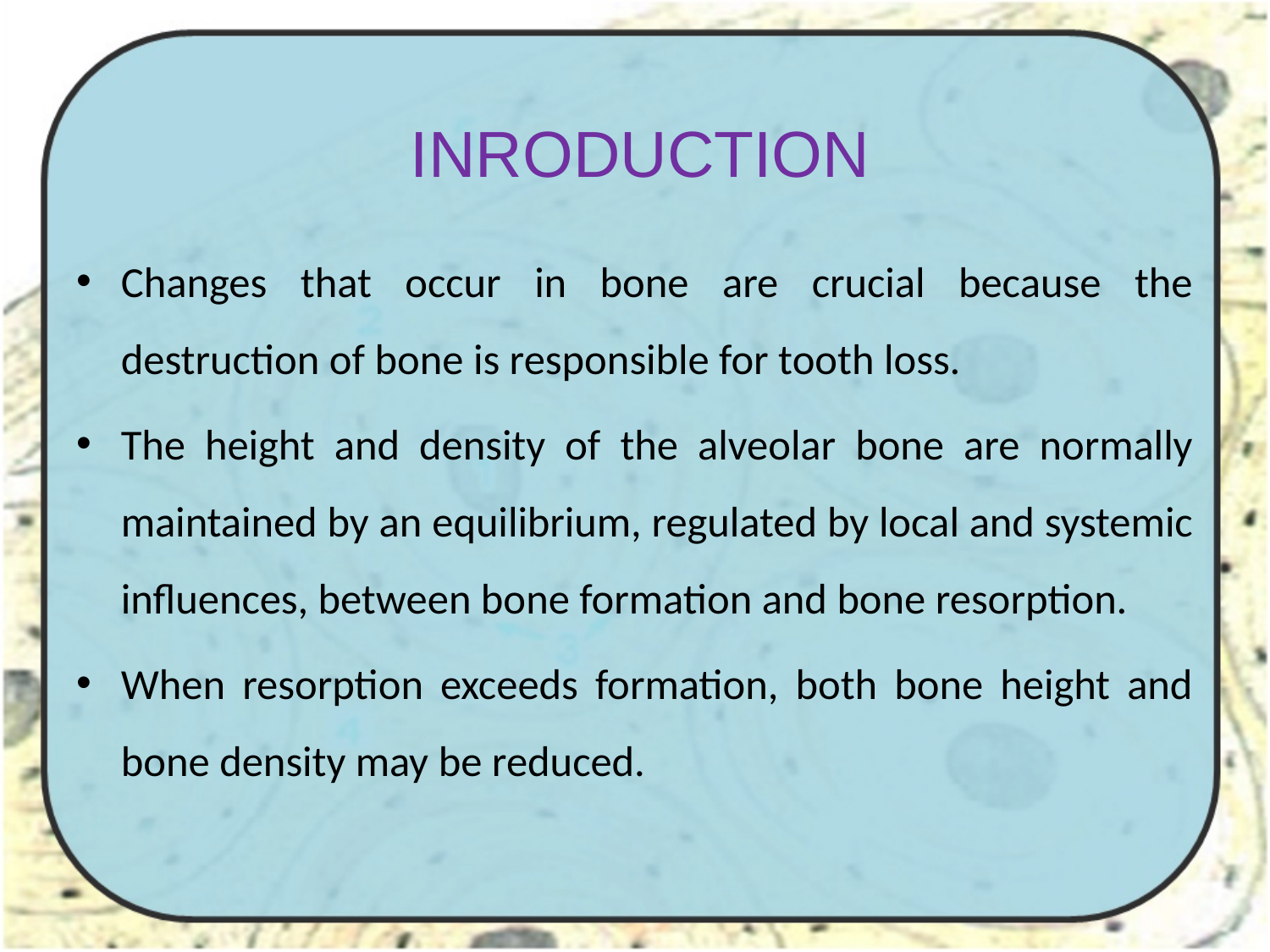

# INRODUCTION
Changes that occur in bone are crucial because the destruction of bone is responsible for tooth loss.
The height and density of the alveolar bone are normally maintained by an equilibrium, regulated by local and systemic influences, between bone formation and bone resorption.
When resorption exceeds formation, both bone height and bone density may be reduced.